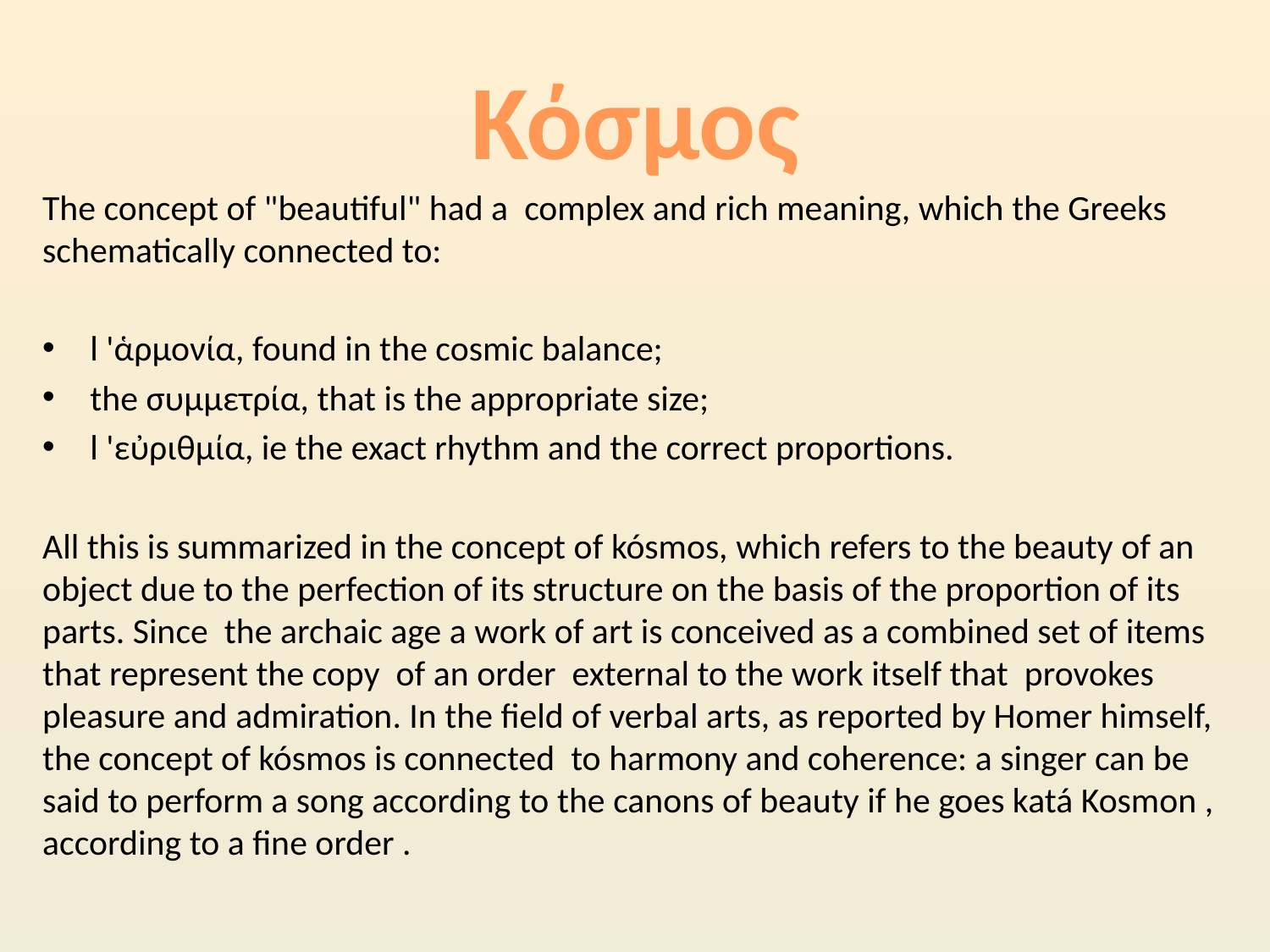

# Κόσμος
The concept of "beautiful" had a  complex and rich meaning, which the Greeks   schematically connected to:

l 'ἁρμονία, found in the cosmic balance;
the συμμετρία, that is the appropriate size;
l 'εὐριθμία, ie the exact rhythm and the correct proportions.

All this is summarized in the concept of kósmos, which refers to the beauty of an object due to the perfection of its structure on the basis of the proportion of its parts. Since  the archaic age a work of art is conceived as a combined set of items that represent the copy  of an order  external to the work itself that  provokes  pleasure and admiration. In the field of verbal arts, as reported by Homer himself, the concept of kósmos is connected  to harmony and coherence: a singer can be said to perform a song according to the canons of beauty if he goes katá Kosmon , according to a fine order .